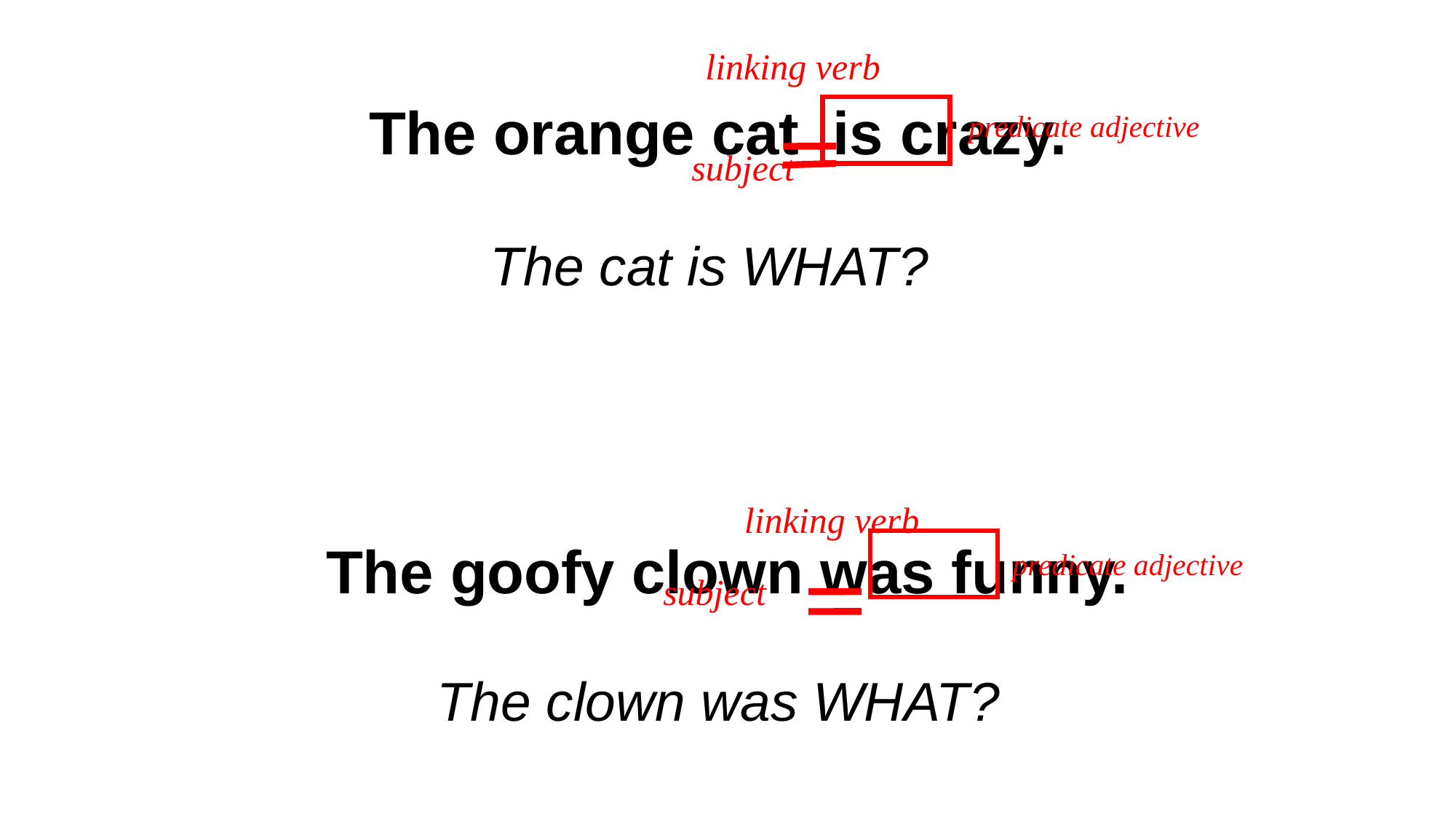

linking verb
The orange cat  is crazy.

predicate adjective
subject

The cat is WHAT?
linking verb
The goofy clown was funny.

predicate adjective
subject

The clown was WHAT?